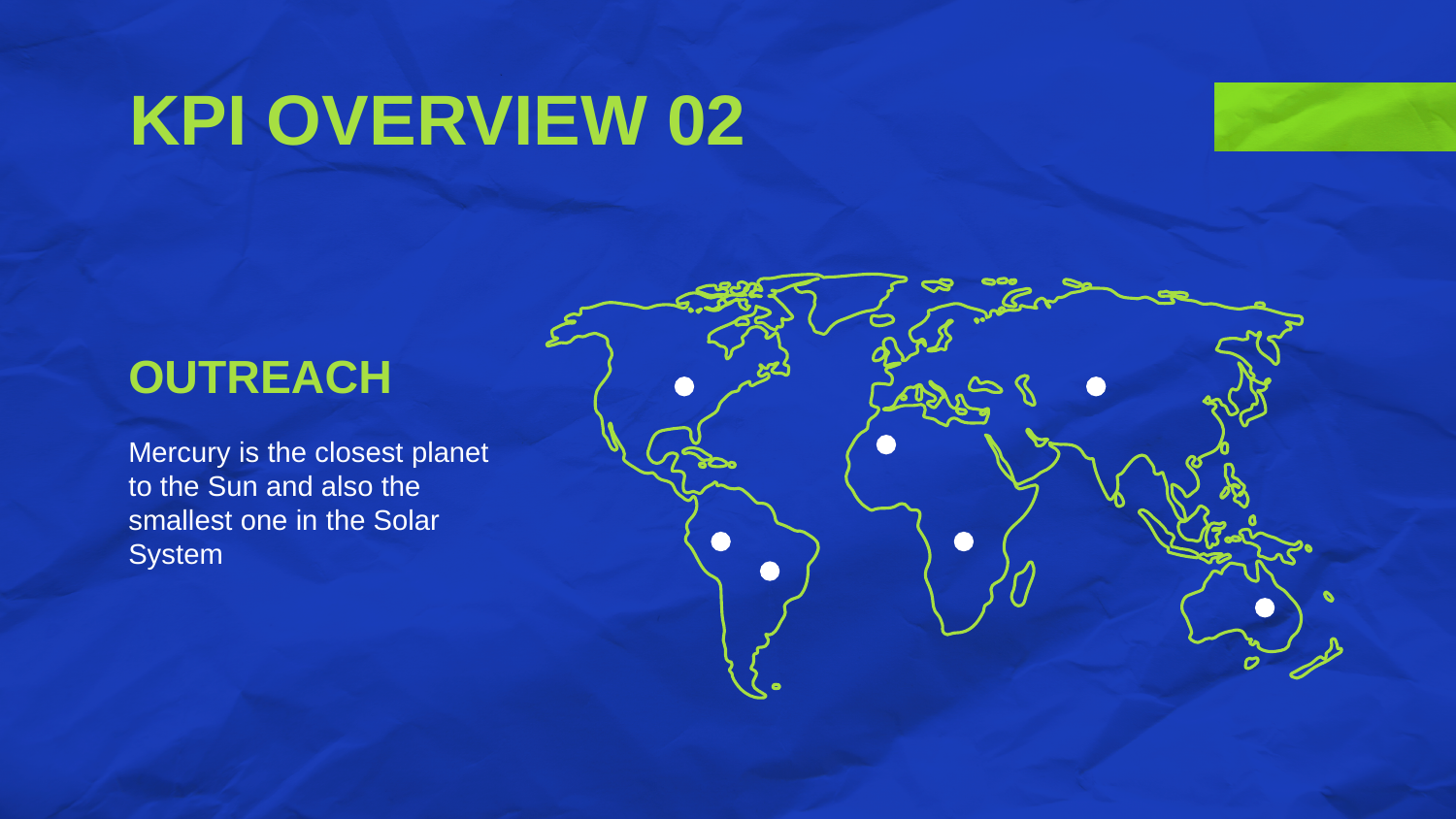

# KPI OVERVIEW 02

OUTREACH

Mercury is the closest planet to the Sun and also the smallest one in the Solar System